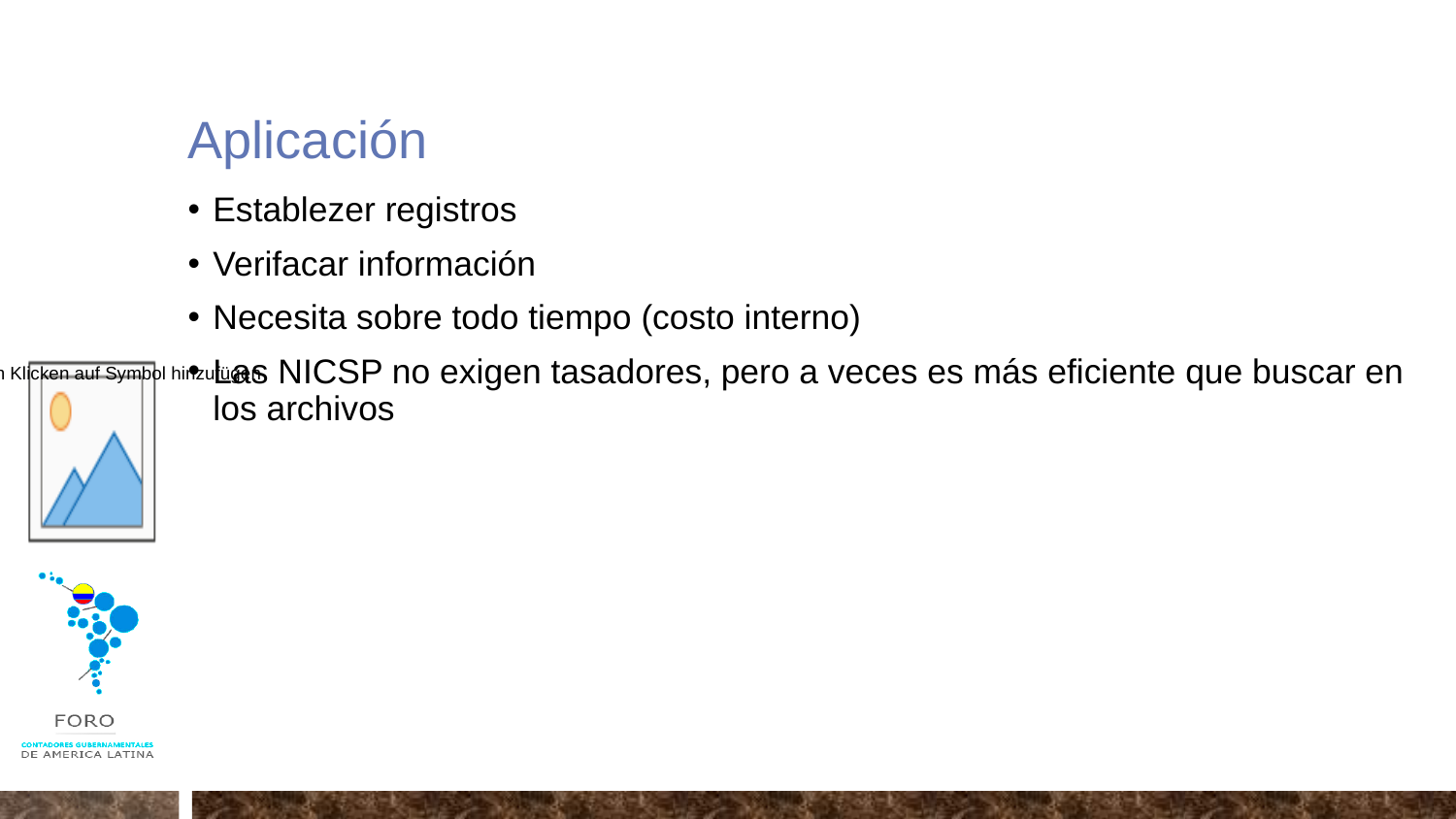

# Aplicación
Establezer registros
Verifacar información
Necesita sobre todo tiempo (costo interno)
Las NICSP no exigen tasadores, pero a veces es más eficiente que buscar en los archivos